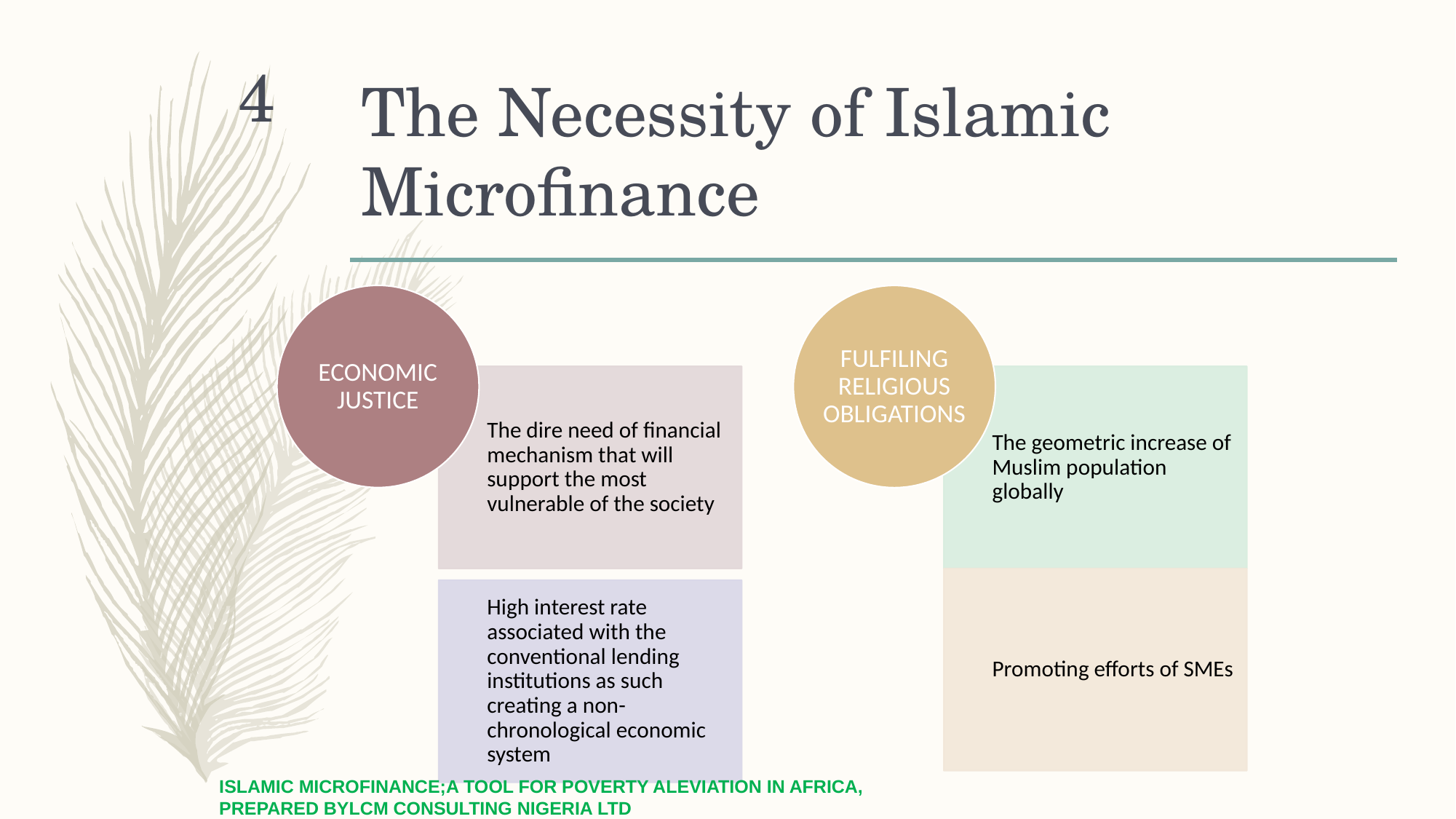

# The Necessity of Islamic Microfinance
4
The dire need of financial mechanism that will support the most vulnerable of the society
High interest rate associated with the conventional lending institutions as such creating a non-chronological economic system
ECONOMIC JUSTICE
The geometric increase of Muslim population globally
Promoting efforts of SMEs
FULFILING RELIGIOUS OBLIGATIONS
ISLAMIC MICROFINANCE;A TOOL FOR POVERTY ALEVIATION IN AFRICA, PREPARED BYLCM CONSULTING NIGERIA LTD